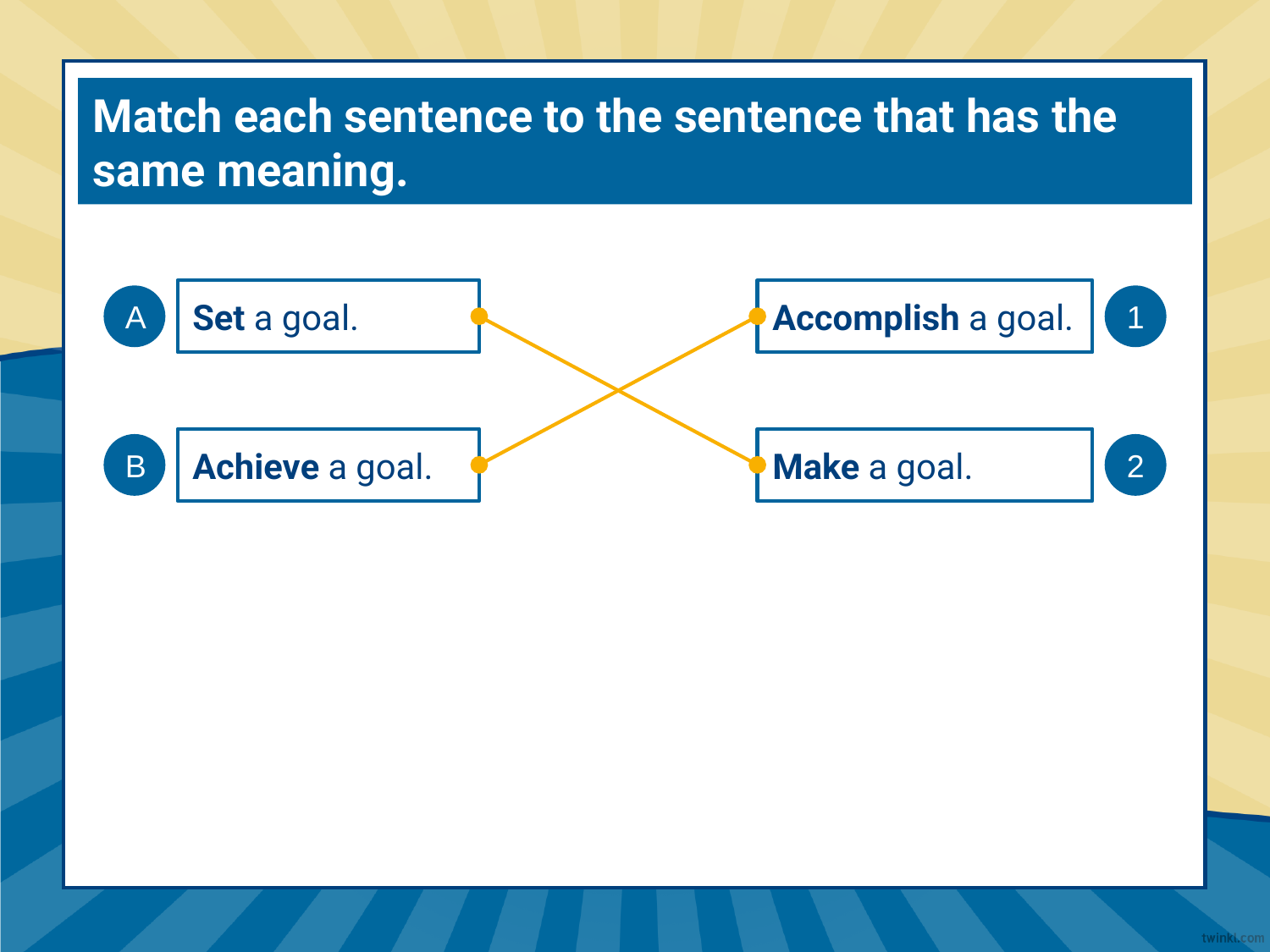

Match each sentence to the sentence that has the same meaning.
Set a goal.
Accomplish a goal.
A
1
Achieve a goal.
Make a goal.
B
2